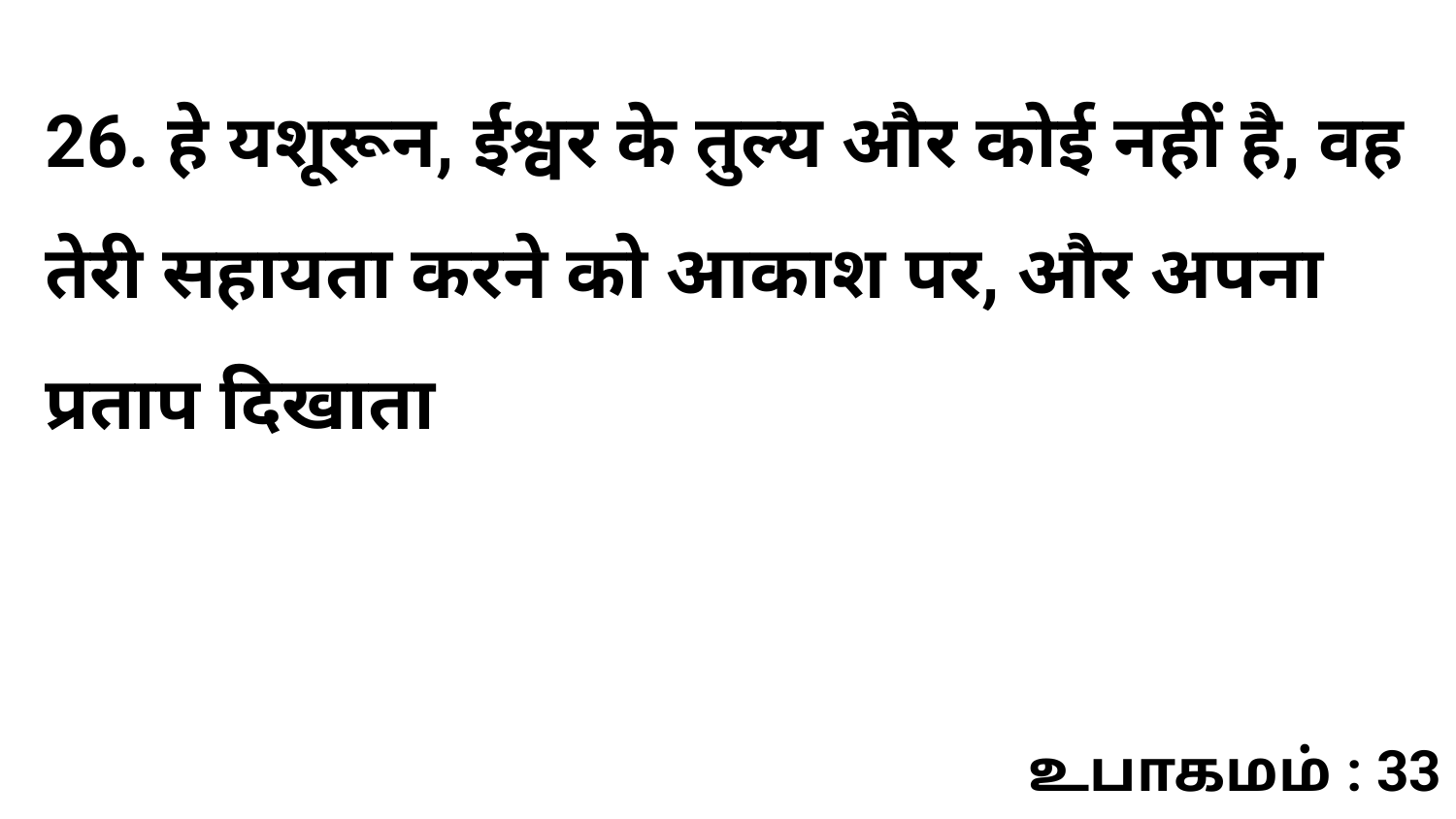

26. हे यशूरून, ईश्वर के तुल्य और कोई नहीं है, वह तेरी सहायता करने को आकाश पर, और अपना प्रताप दिखाता
உபாகமம் : 33